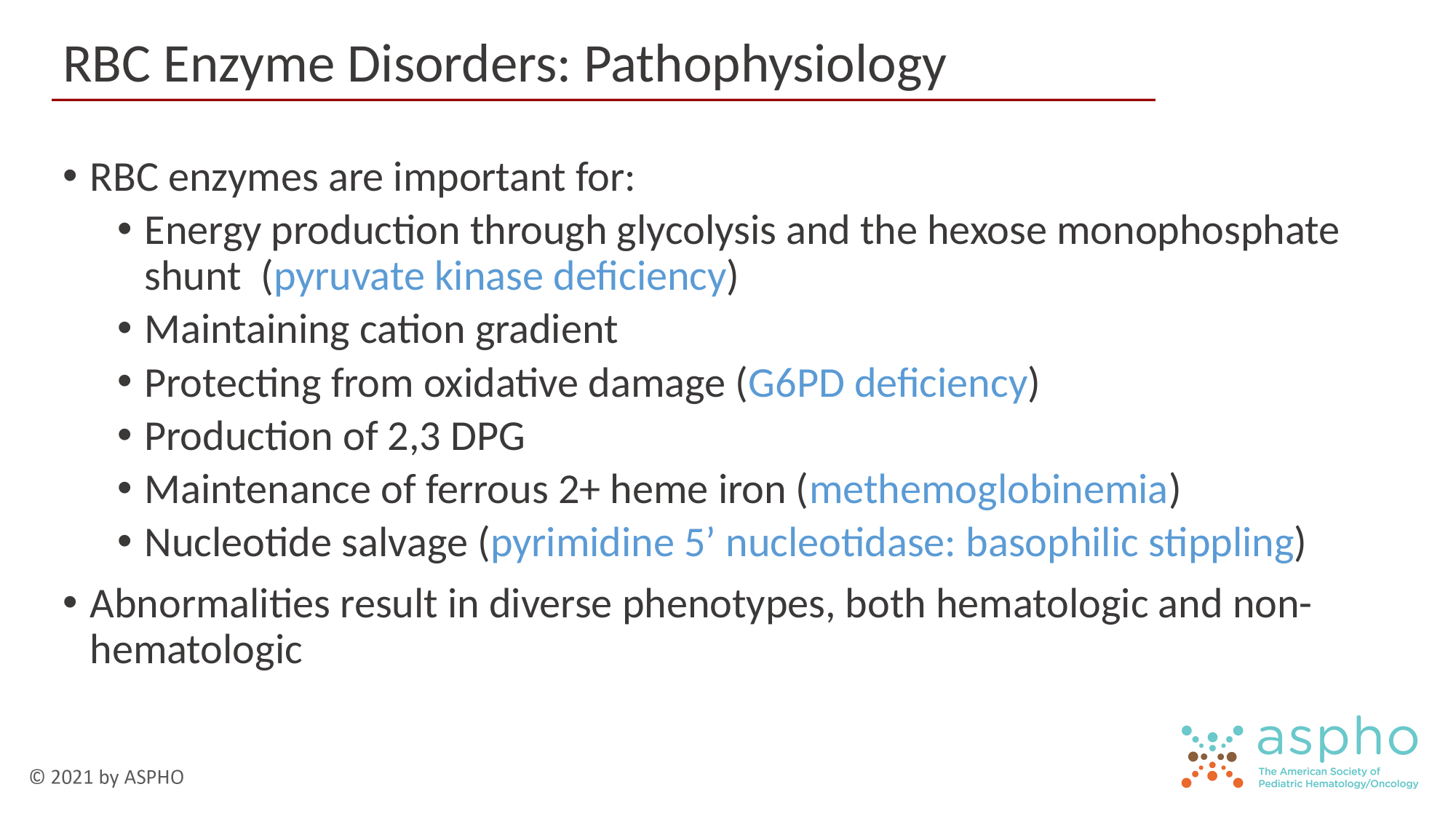

# RBC Enzyme Disorders: Pathophysiology

RBC enzymes are important for:
Energy production through glycolysis and the hexose monophosphate shunt  (pyruvate kinase deficiency)
Maintaining cation gradient
Protecting from oxidative damage (G6PD deficiency)
Production of 2,3 DPG
Maintenance of ferrous 2+ heme iron (methemoglobinemia)
Nucleotide salvage (pyrimidine 5’ nucleotidase: basophilic stippling)
Abnormalities result in diverse phenotypes, both hematologic and non-hematologic